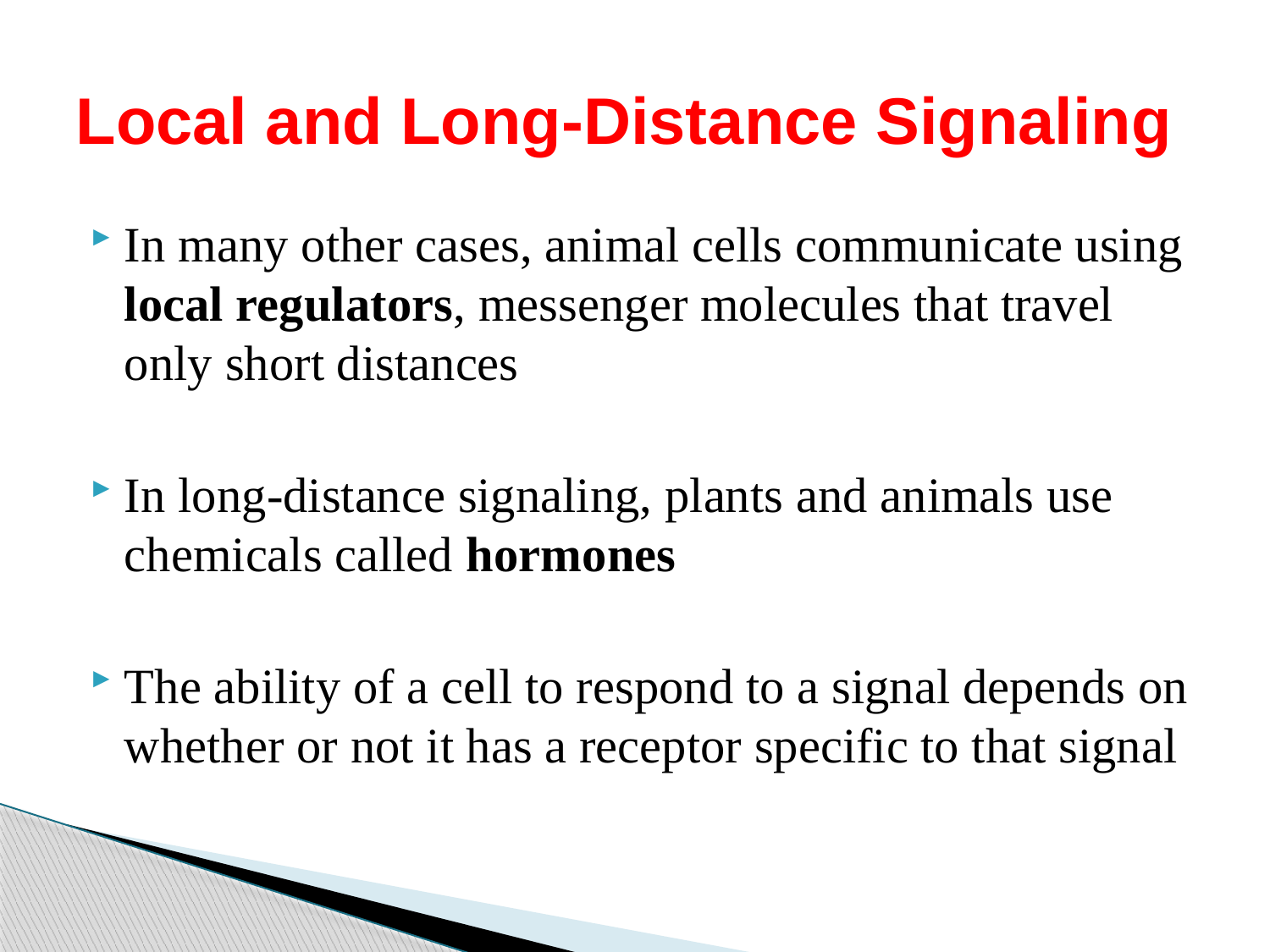

# Local and Long-Distance Signaling
In many other cases, animal cells communicate using local regulators, messenger molecules that travel only short distances

In long-distance signaling, plants and animals use chemicals called hormones

The ability of a cell to respond to a signal depends on whether or not it has a receptor specific to that signal